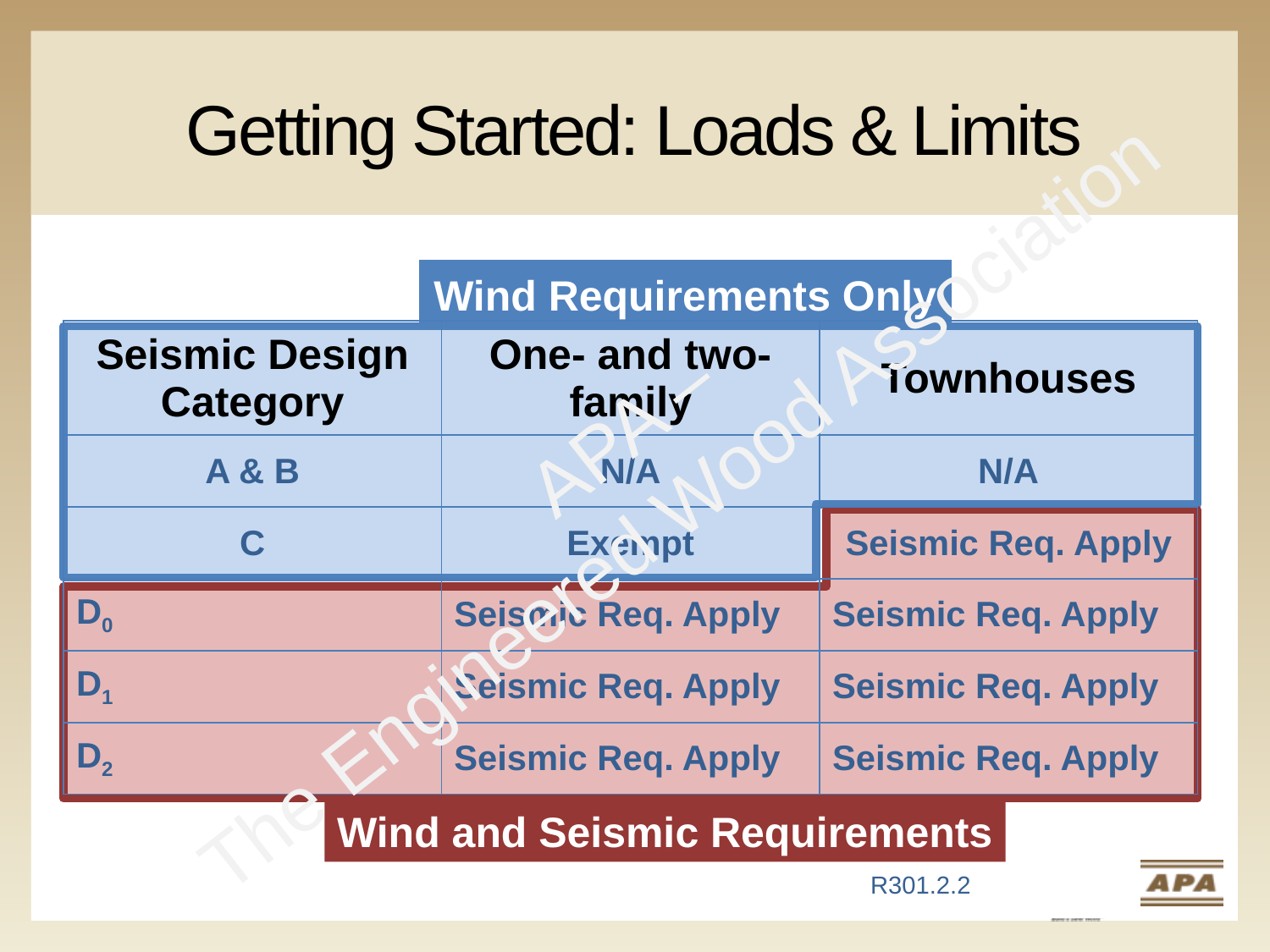

# Getting Started: Loads & Limits
Wind Requirements Only

| Seismic Design Category | One- and two-family | Townhouses |
| --- | --- | --- |
| A & B | N/A | N/A |
| C | Exempt | Seismic Req. Apply |
| D0 | Seismic Req. Apply | Seismic Req. Apply |
| D1 | Seismic Req. Apply | Seismic Req. Apply |
| D2 | Seismic Req. Apply | Seismic Req. Apply |
APA –
The Engineered Wood Association

Wind and Seismic Requirements

R301.2.2